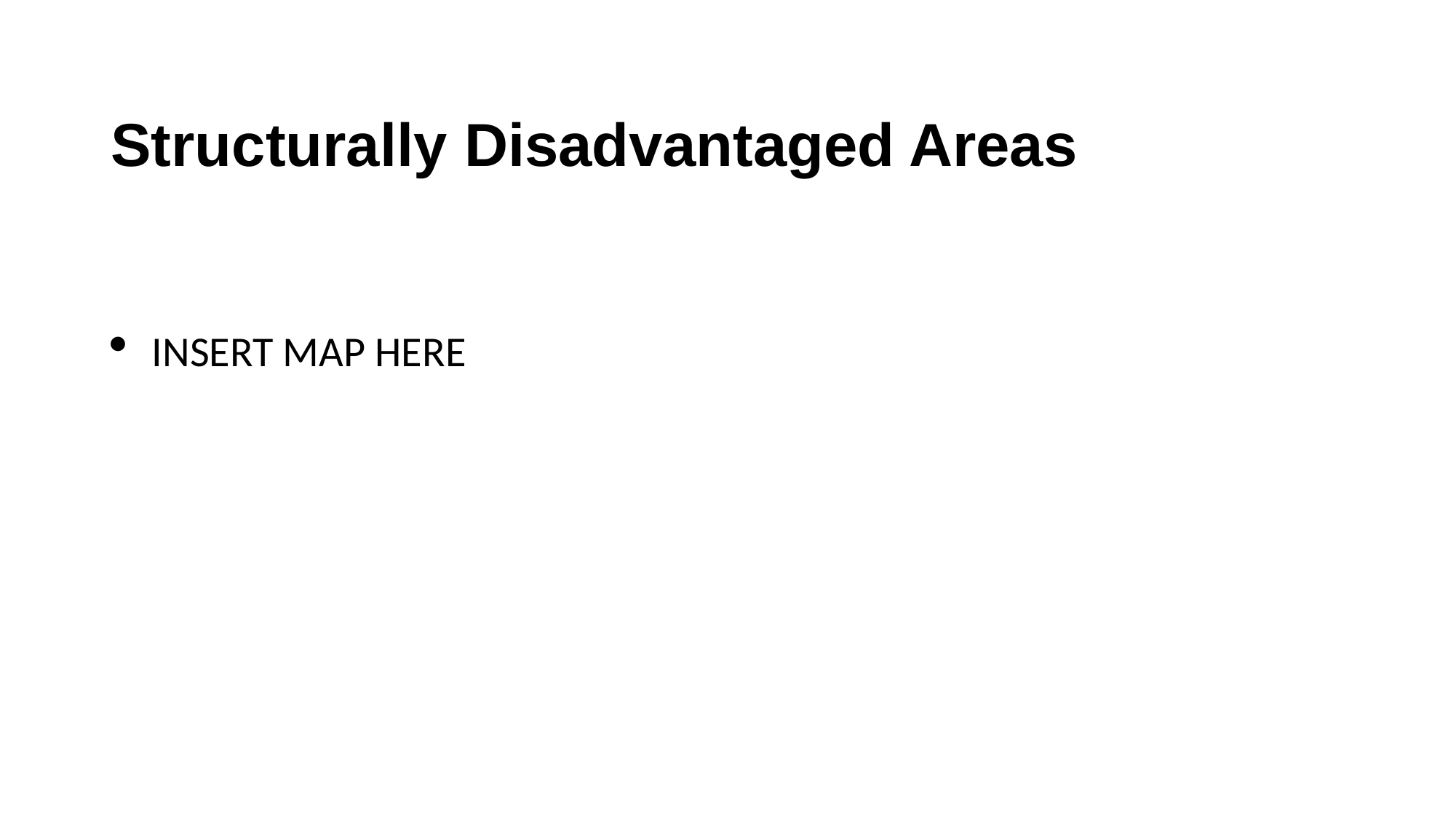

# Structurally Disadvantaged Areas
INSERT MAP HERE